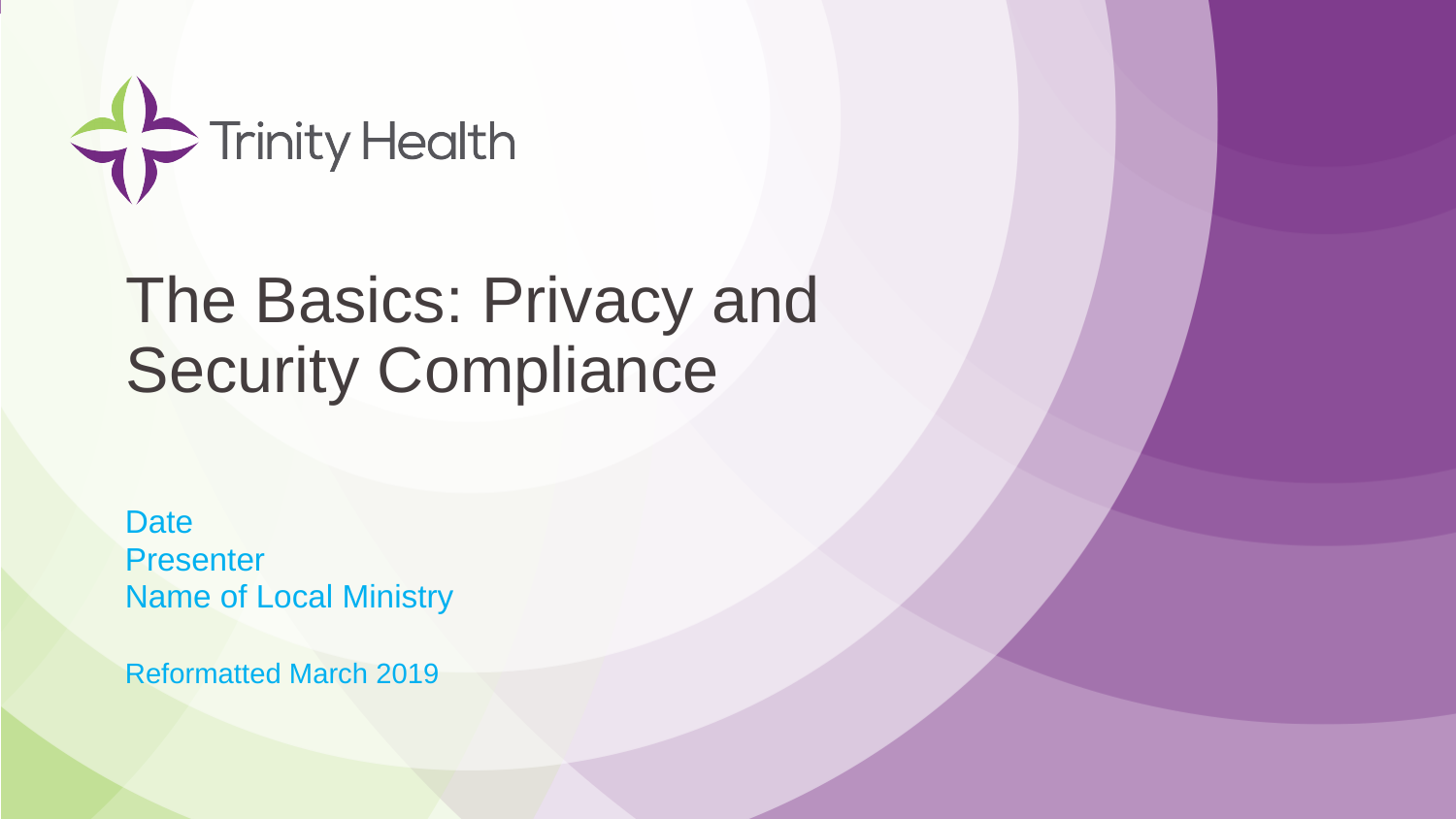

# The Basics: Privacy and Security Compliance
Date
Presenter
Name of Local Ministry
Reformatted March 2019